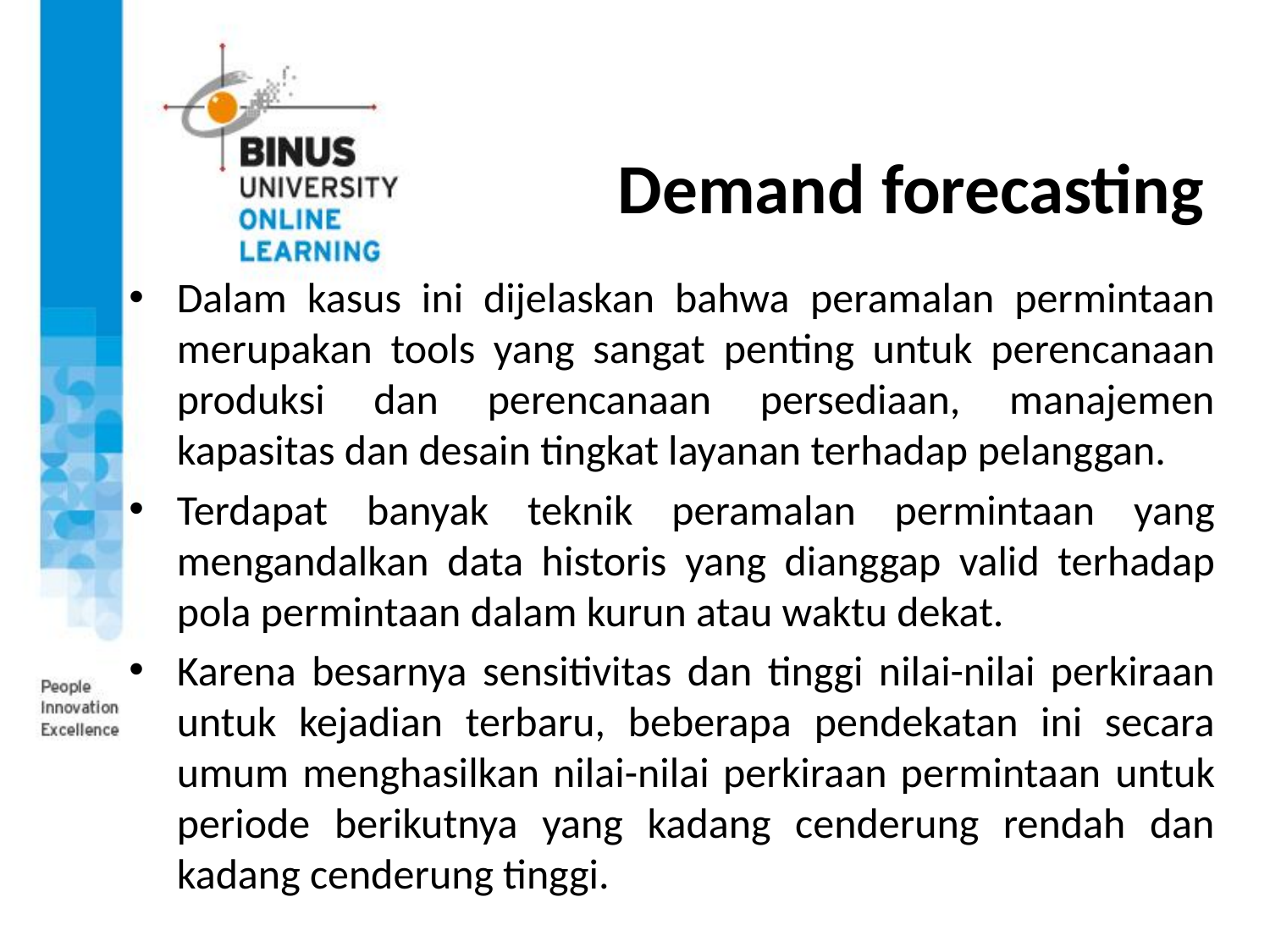

# Demand forecasting
Dalam kasus ini dijelaskan bahwa peramalan permintaan merupakan tools yang sangat penting untuk perencanaan produksi dan perencanaan persediaan, manajemen kapasitas dan desain tingkat layanan terhadap pelanggan.
Terdapat banyak teknik peramalan permintaan yang mengandalkan data historis yang dianggap valid terhadap pola permintaan dalam kurun atau waktu dekat.
Karena besarnya sensitivitas dan tinggi nilai-nilai perkiraan untuk kejadian terbaru, beberapa pendekatan ini secara umum menghasilkan nilai-nilai perkiraan permintaan untuk periode berikutnya yang kadang cenderung rendah dan kadang cenderung tinggi.